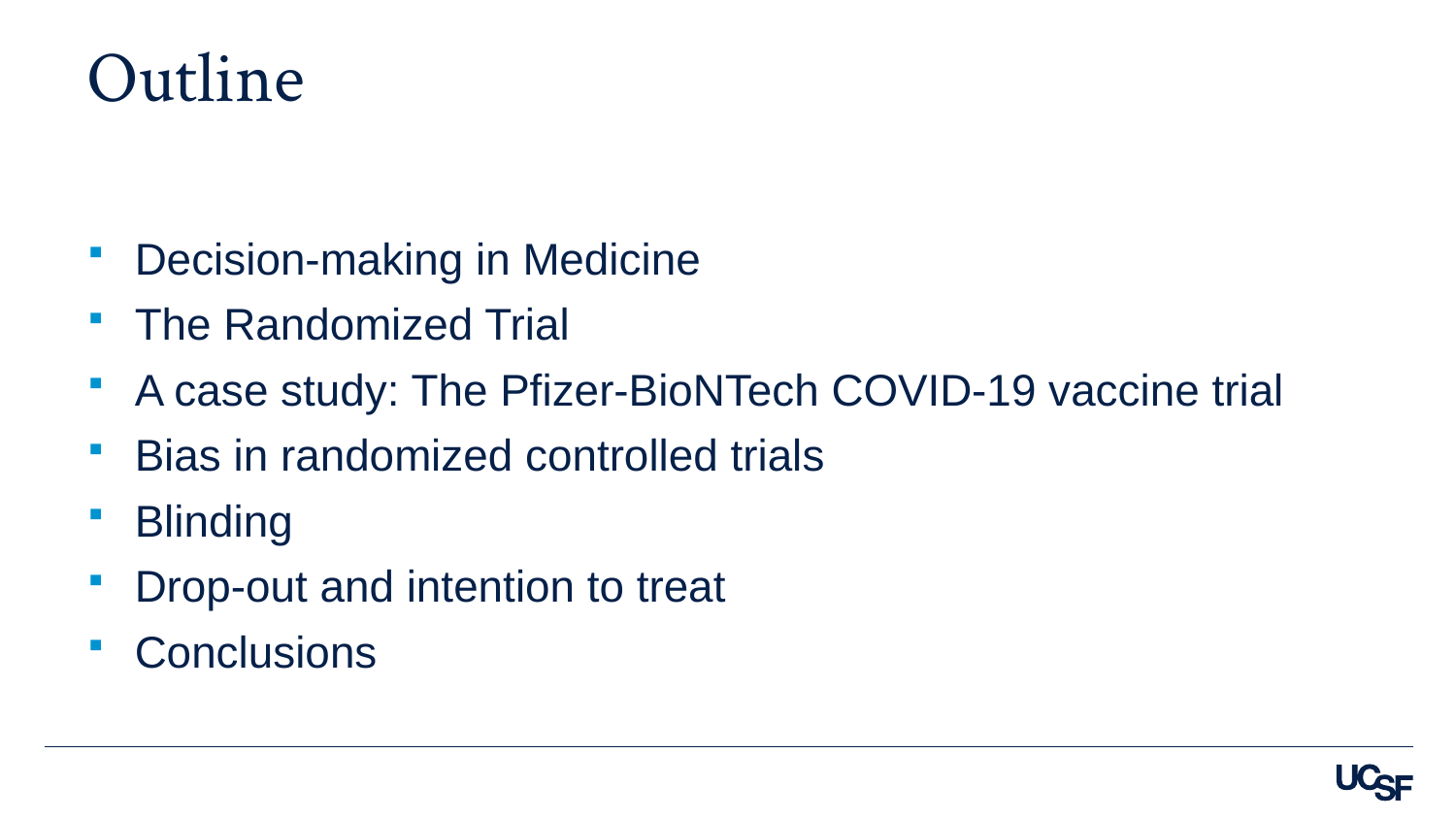

# Outline

Decision-making in Medicine
The Randomized Trial
A case study: The Pfizer-BioNTech COVID-19 vaccine trial
Bias in randomized controlled trials
Blinding
Drop-out and intention to treat
Conclusions